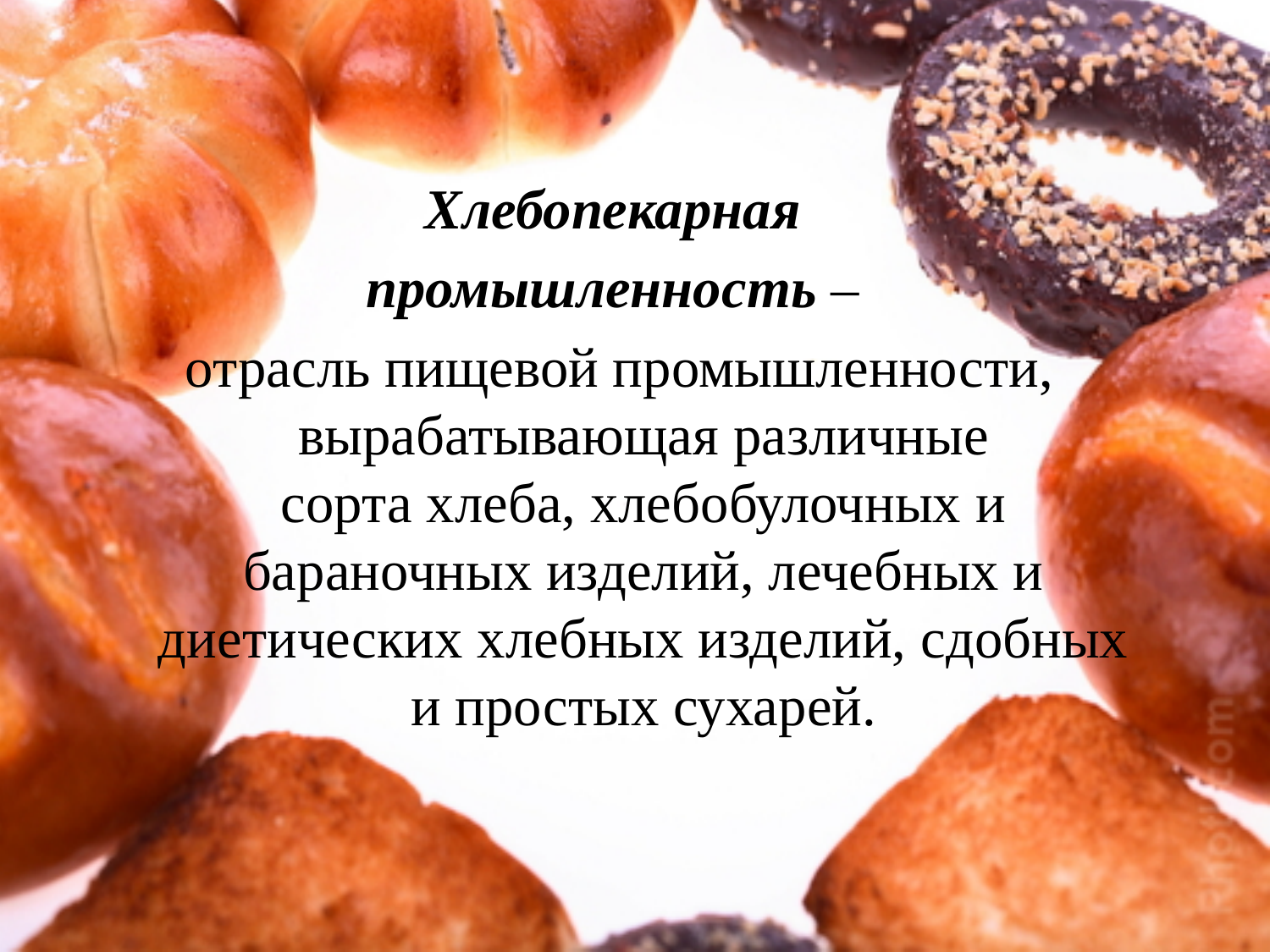

Хлебопекарная
промышленность –
отрасль пищевой промышленности, вырабатывающая различные сорта хлеба, хлебобулочных и бараночных изделий, лечебных и диетических хлебных изделий, сдобных и простых сухарей.